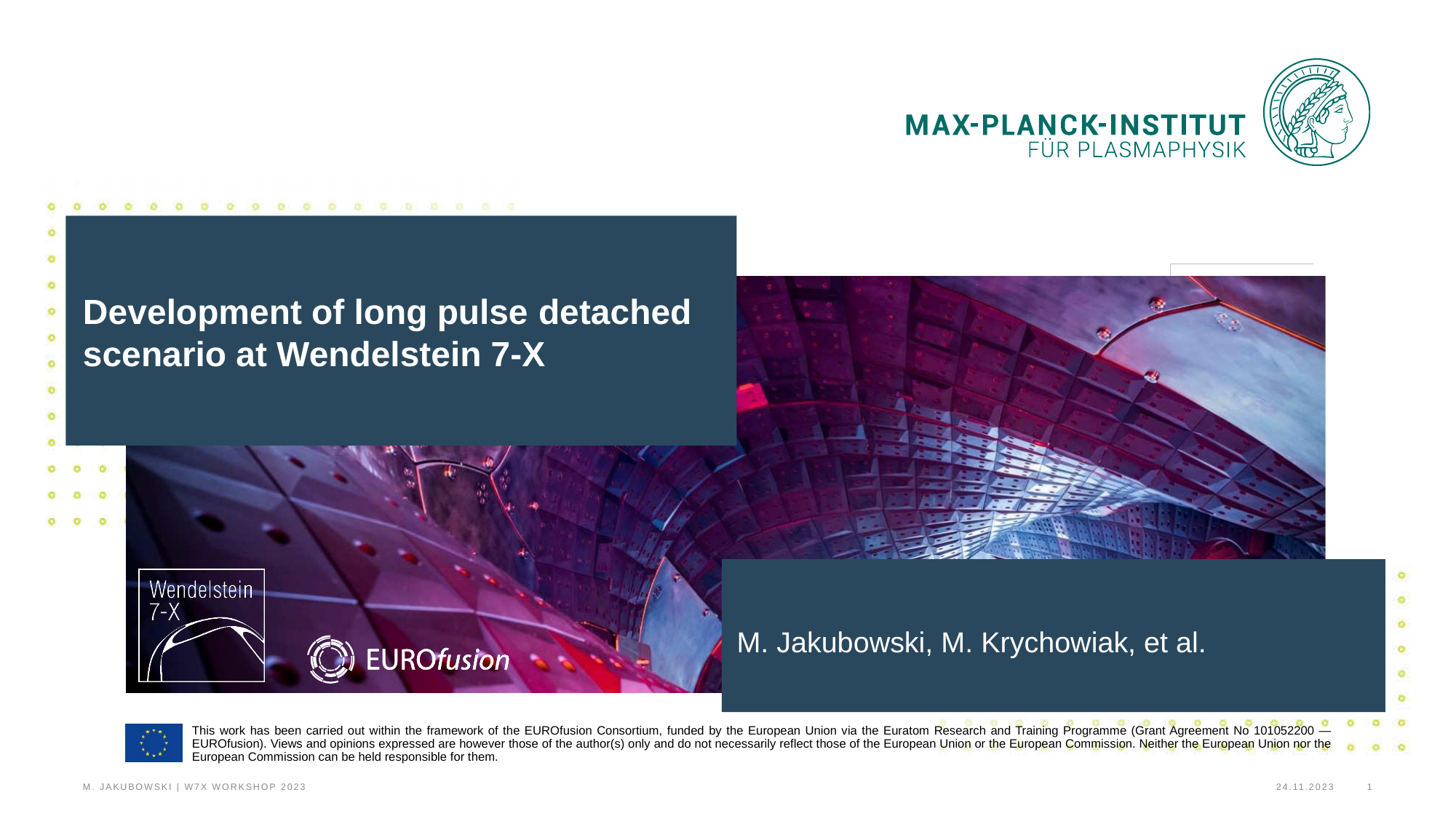

# Development of long pulse detached scenario at Wendelstein 7-X
M. Jakubowski, M. Krychowiak, et al.
M. Jakubowski | W7X Workshop 2023
1
24.11.2023